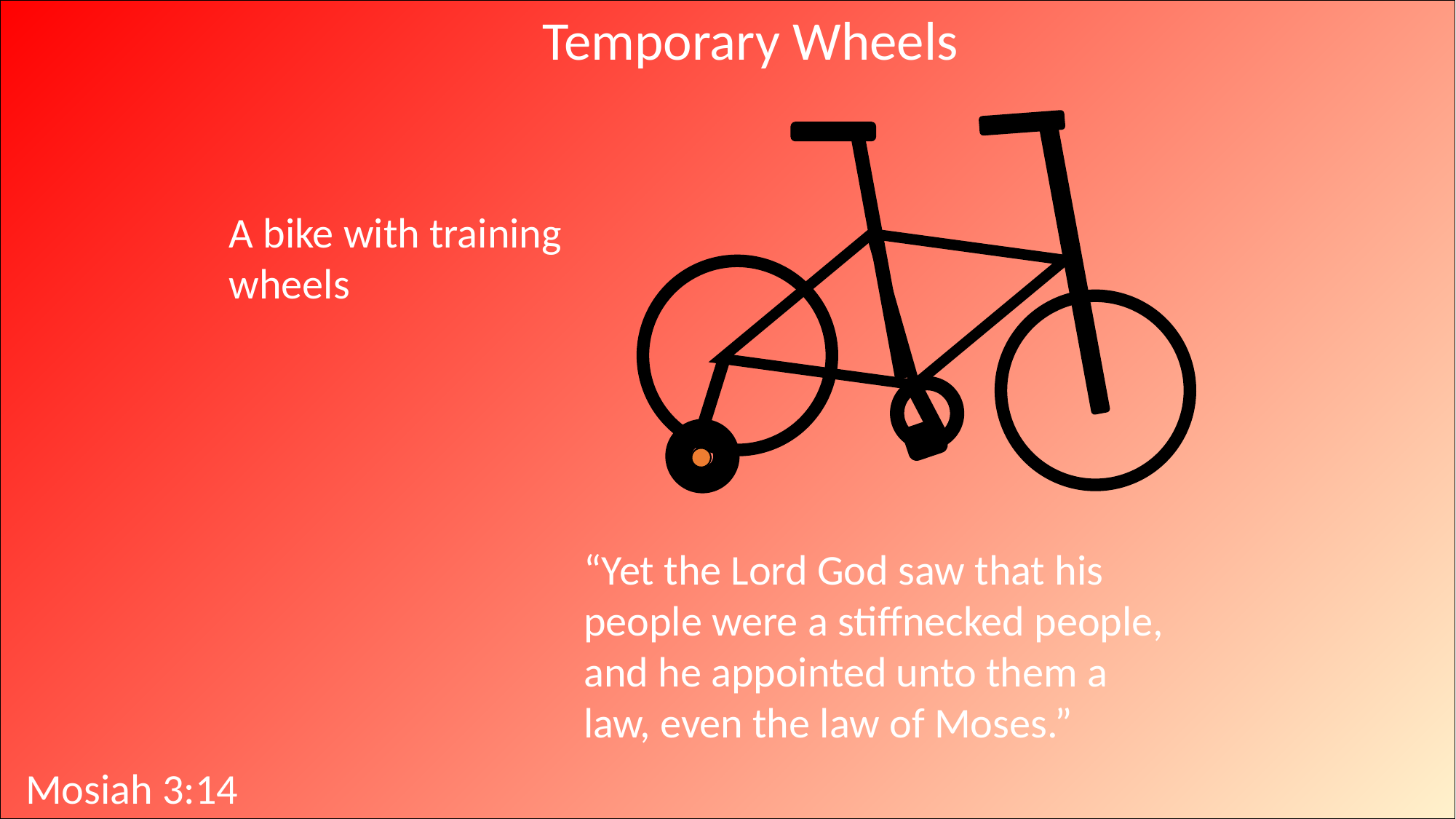

Temporary Wheels

A bike with training wheels
“Yet the Lord God saw that his people were a stiffnecked people, and he appointed unto them a law, even the law of Moses.”
Mosiah 3:14